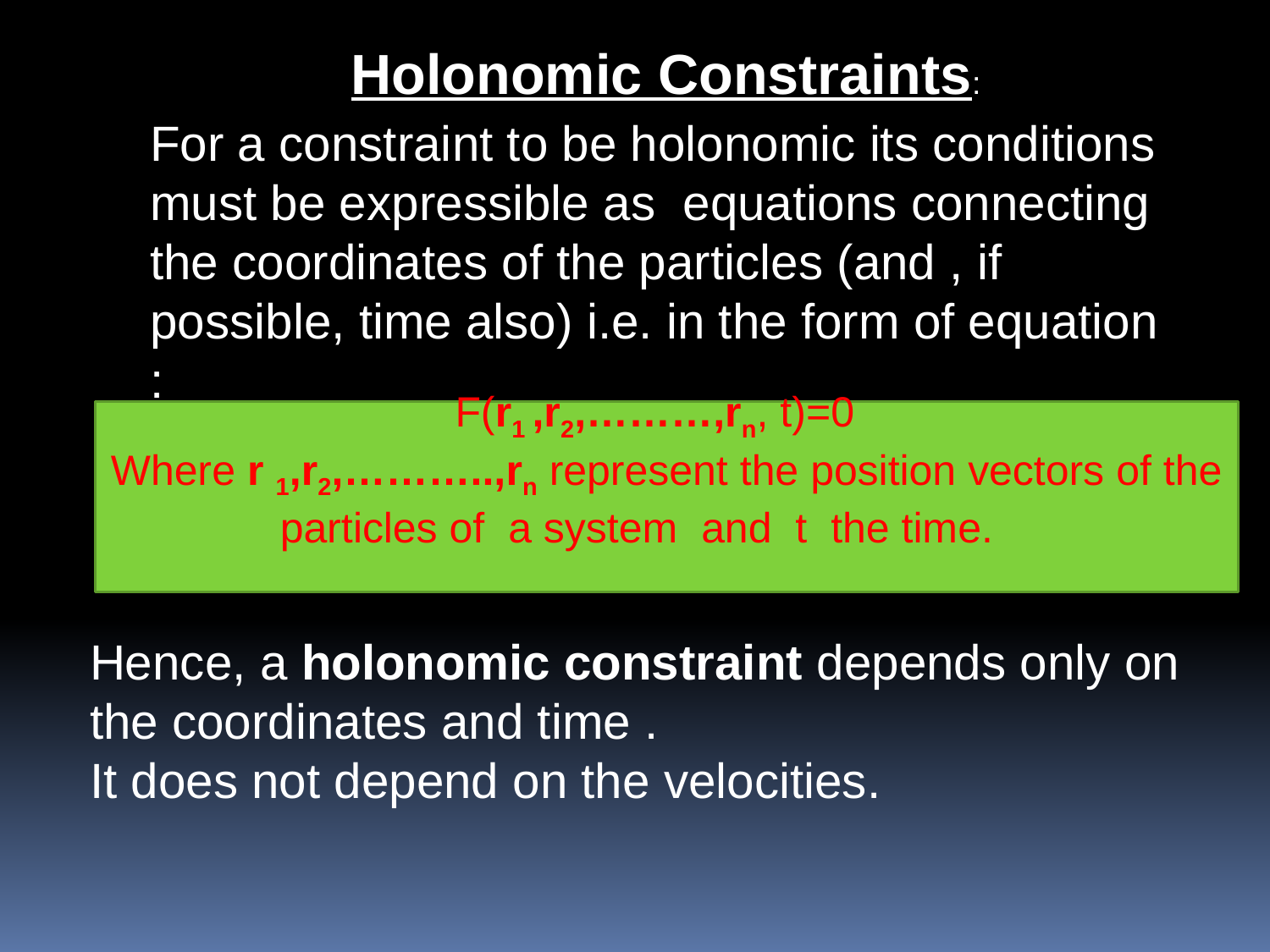

Holonomic Constraints:
For a constraint to be holonomic its conditions must be expressible as  equations connecting the coordinates of the particles (and , if  possible, time also) i.e. in the form of equation
:

F(r1 ,r2,………,rn, t)=0
Where r 1,r2,………..,rn represent the position vectors of the particles of  a system  and  t  the time.

 Hence, a holonomic constraint depends only on
 the coordinates and time .
 It does not depend on the velocities.